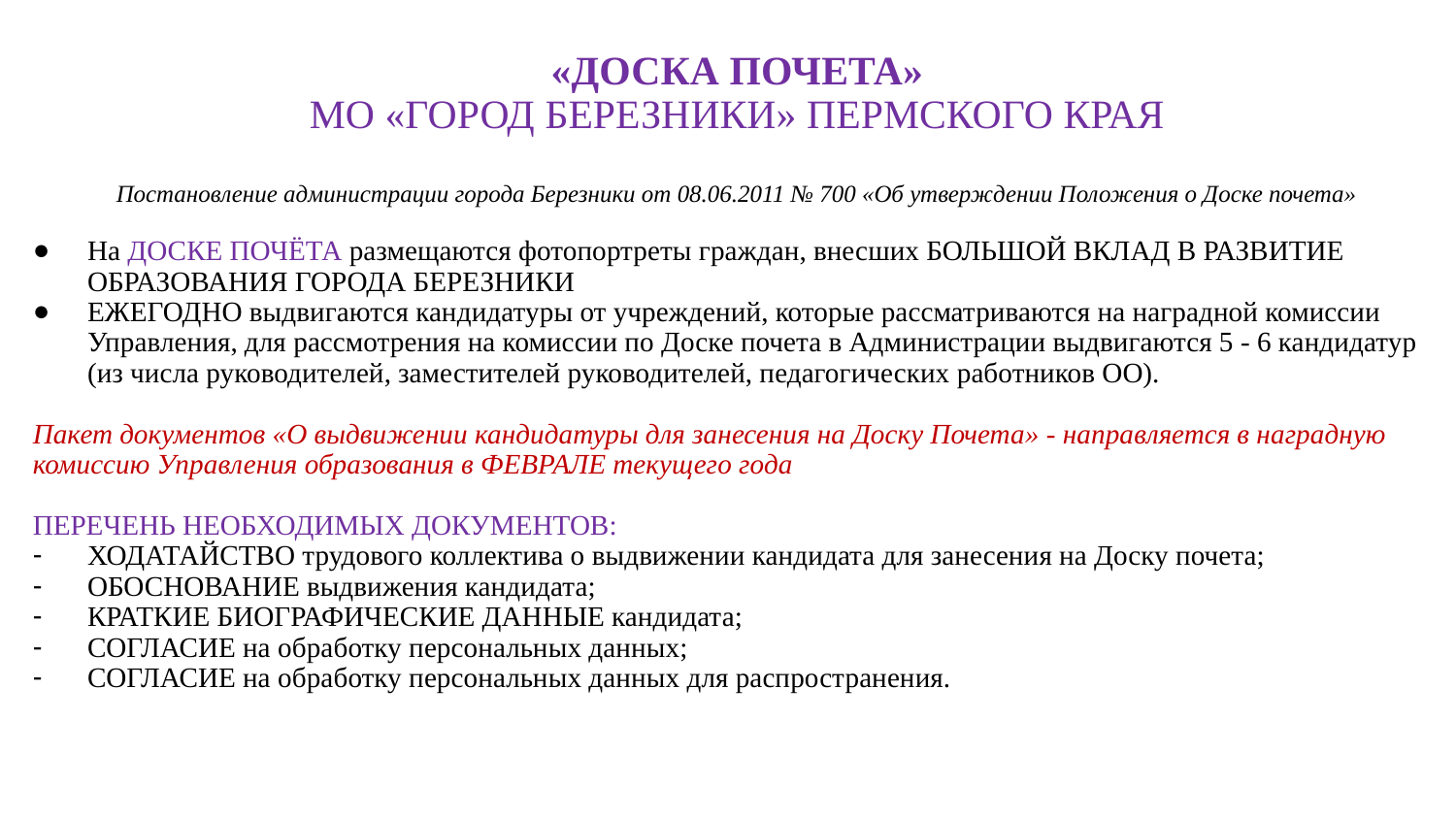

# «ДОСКА ПОЧЕТА» МО «ГОРОД БЕРЕЗНИКИ» ПЕРМСКОГО КРАЯ Постановление администрации города Березники от 08.06.2011 № 700 «Об утверждении Положения о Доске почета»
На ДОСКЕ ПОЧЁТА размещаются фотопортреты граждан, внесших БОЛЬШОЙ ВКЛАД В РАЗВИТИЕ ОБРАЗОВАНИЯ ГОРОДА БЕРЕЗНИКИ
ЕЖЕГОДНО выдвигаются кандидатуры от учреждений, которые рассматриваются на наградной комиссии Управления, для рассмотрения на комиссии по Доске почета в Администрации выдвигаются 5 - 6 кандидатур (из числа руководителей, заместителей руководителей, педагогических работников ОО).

Пакет документов «О выдвижении кандидатуры для занесения на Доску Почета» - направляется в наградную комиссию Управления образования в ФЕВРАЛЕ текущего года

ПЕРЕЧЕНЬ НЕОБХОДИМЫХ ДОКУМЕНТОВ:
ХОДАТАЙСТВО трудового коллектива о выдвижении кандидата для занесения на Доску почета;
ОБОСНОВАНИЕ выдвижения кандидата;
КРАТКИЕ БИОГРАФИЧЕСКИЕ ДАННЫЕ кандидата;
СОГЛАСИЕ на обработку персональных данных;
СОГЛАСИЕ на обработку персональных данных для распространения.